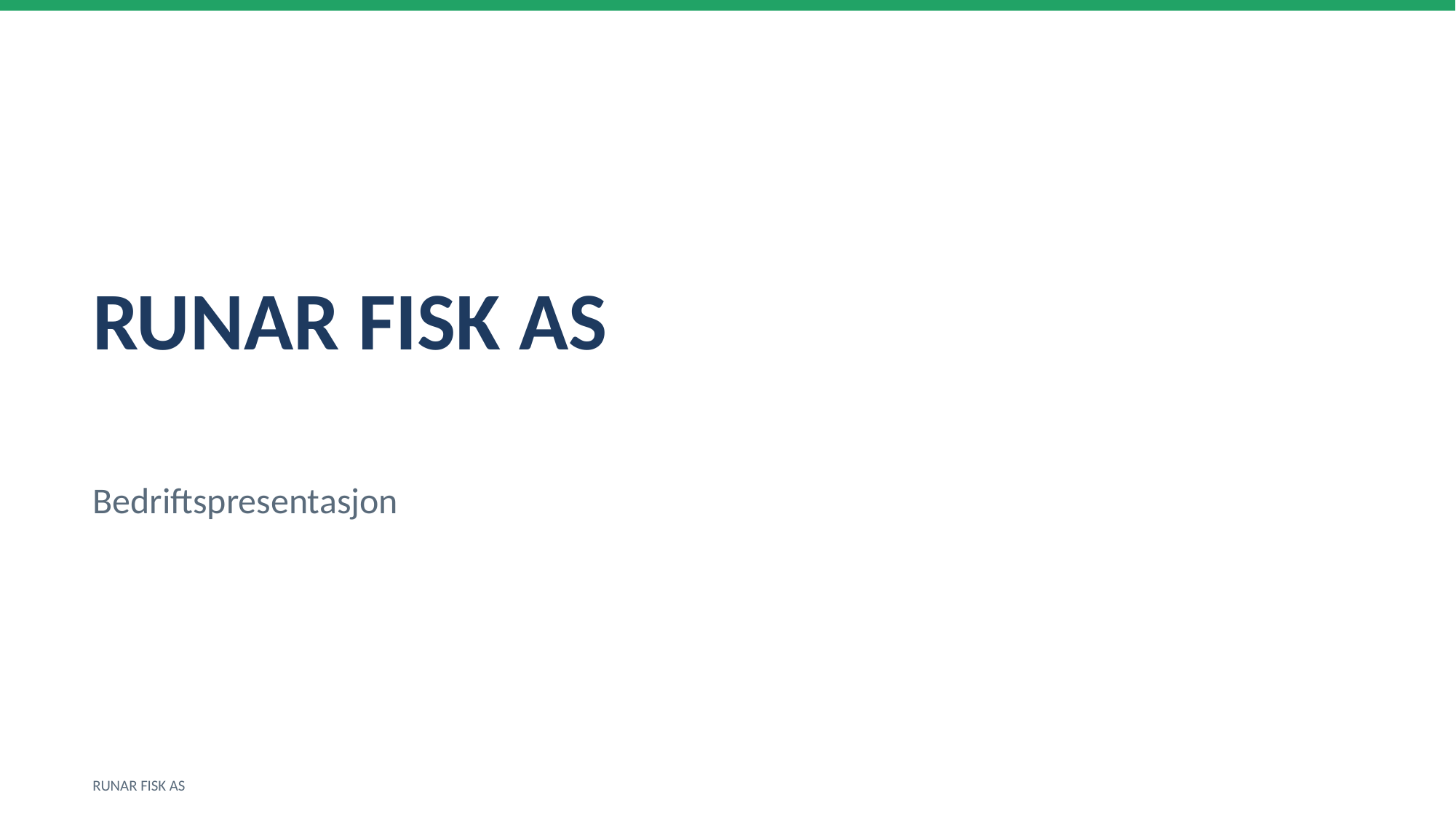

RUNAR FISK AS
Bedriftspresentasjon
RUNAR FISK AS